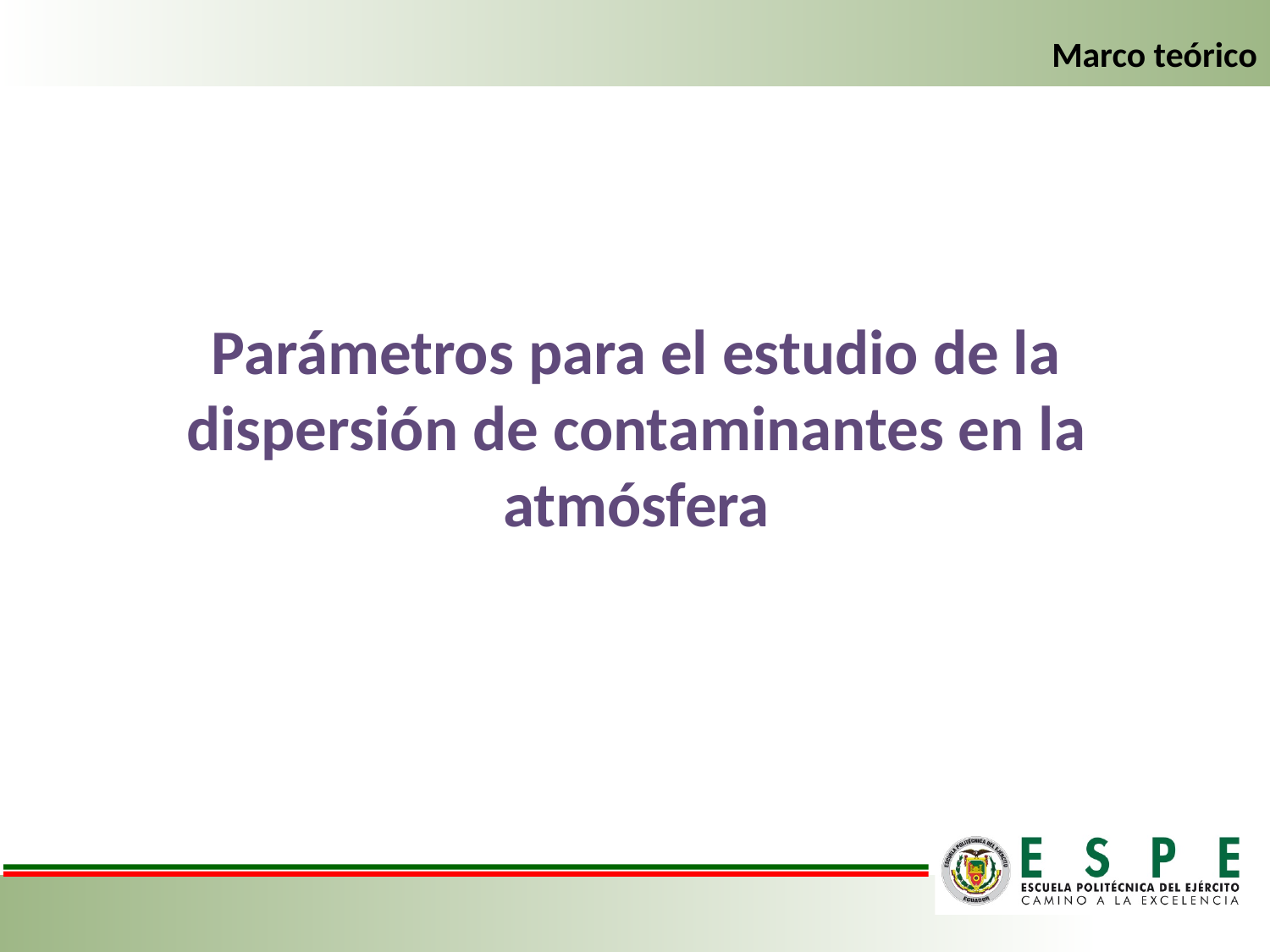

Marco teórico
# Parámetros para el estudio de la dispersión de contaminantes en la atmósfera